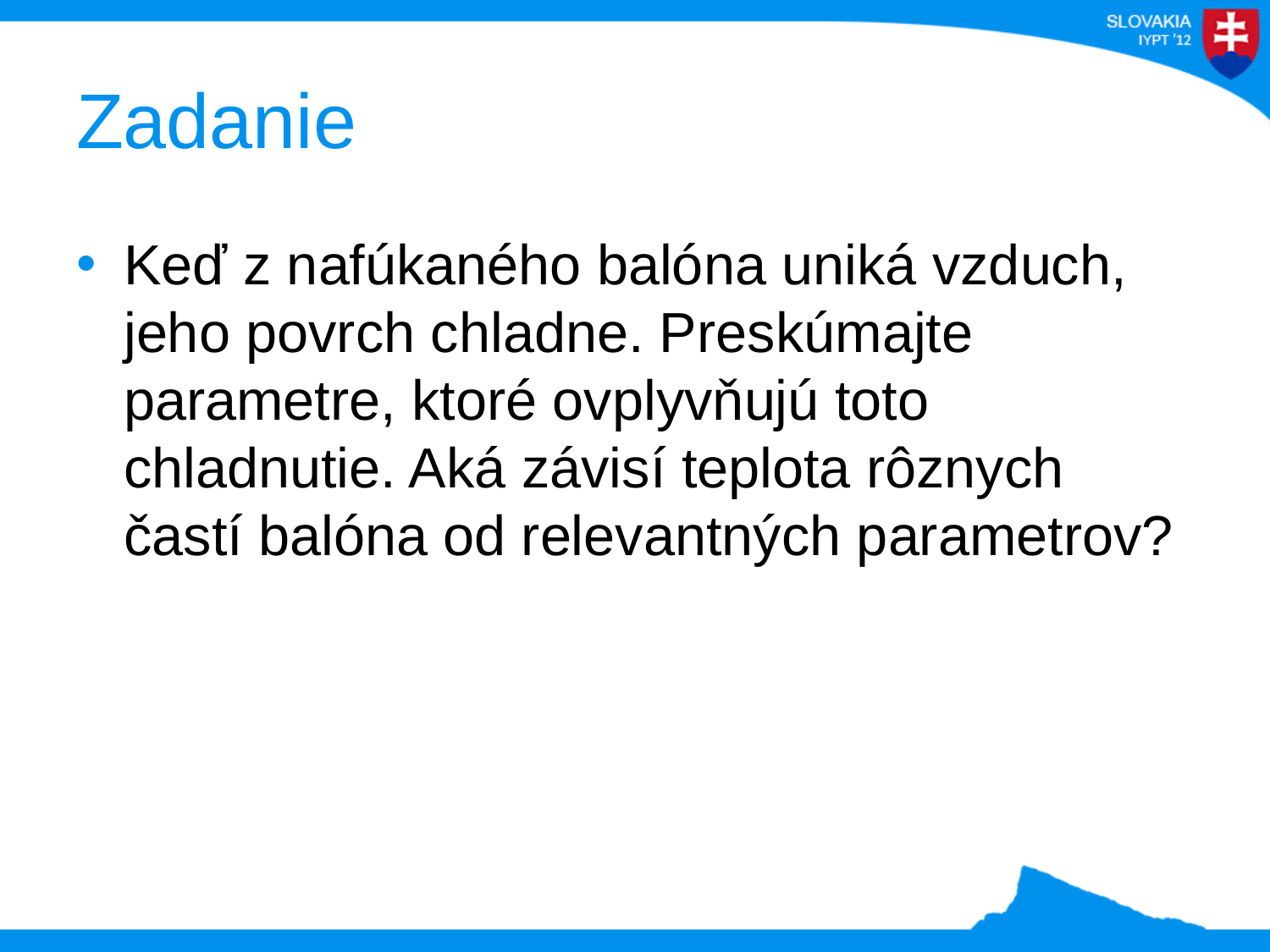

# Zadanie
Keď z nafúkaného balóna uniká vzduch, jeho povrch chladne. Preskúmajte parametre, ktoré ovplyvňujú toto chladnutie. Aká závisí teplota rôznych častí balóna od relevantných parametrov?